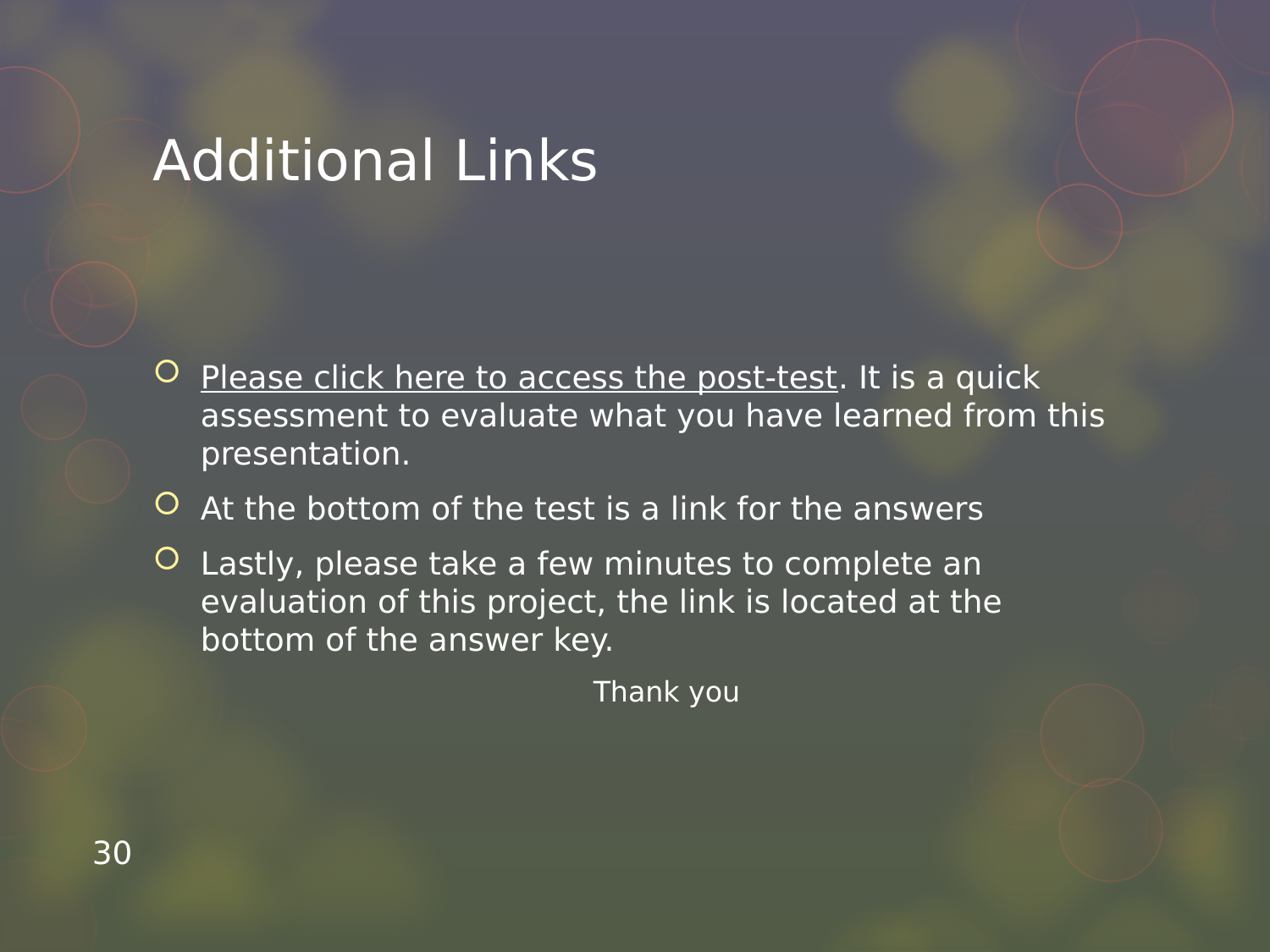

# Additional Links
Please click here to access the post-test. It is a quick assessment to evaluate what you have learned from this presentation.
At the bottom of the test is a link for the answers
Lastly, please take a few minutes to complete an evaluation of this project, the link is located at the bottom of the answer key.
Thank you
30